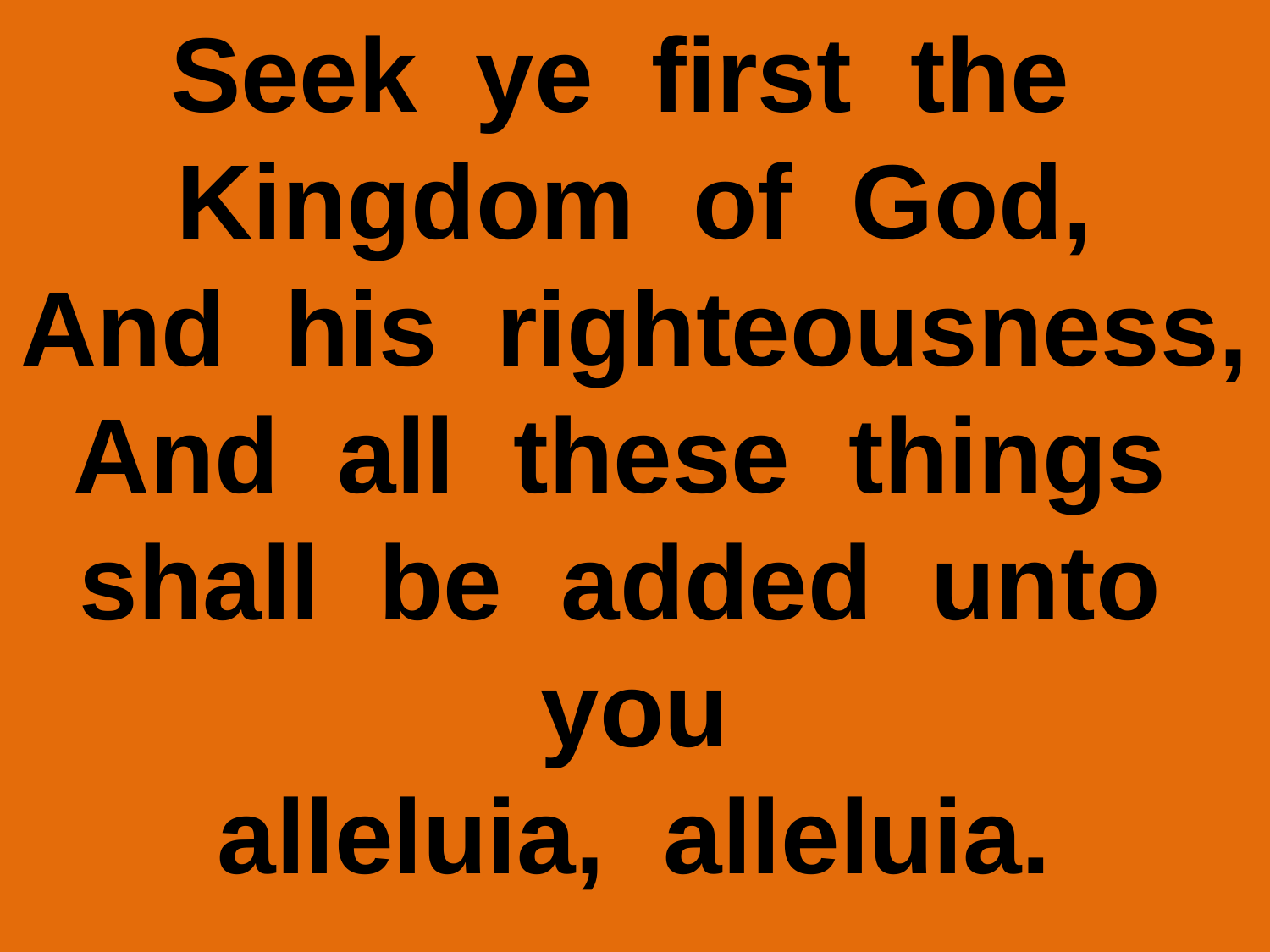

Seek  ye  first  the  Kingdom  of  God,
And  his  righteousness,
And  all  these  things  shall  be  added  unto  you
alleluia,  alleluia.